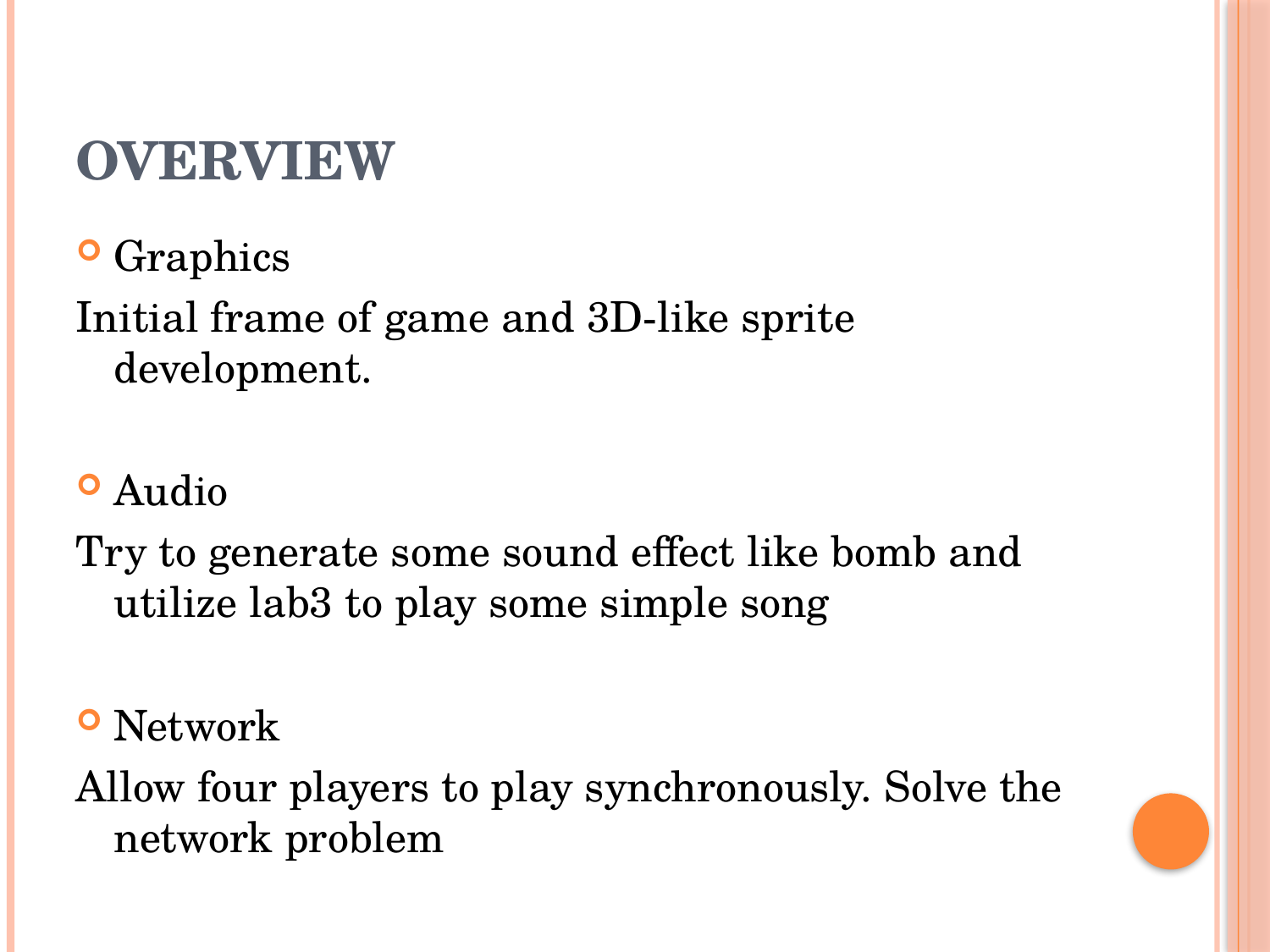

# Overview
Graphics
Initial frame of game and 3D-like sprite development.

Audio
Try to generate some sound effect like bomb and utilize lab3 to play some simple song

Network
Allow four players to play synchronously. Solve the network problem